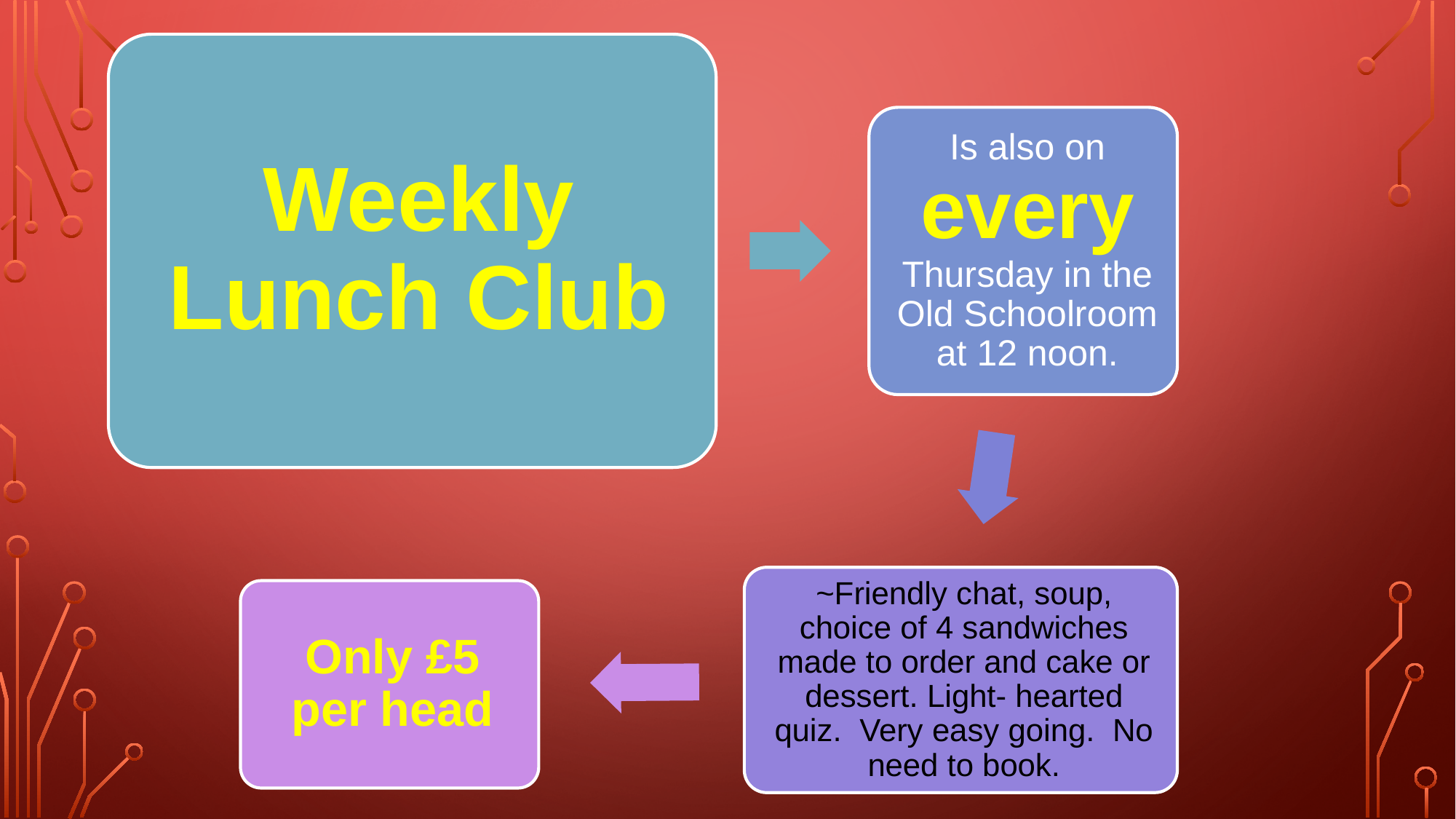

Weekly Lunch Club

Is also on every Thursday in the Old Schoolroom at 12 noon.

~Friendly chat, soup, choice of 4 sandwiches made to order and cake or dessert. Light- hearted quiz.  Very easy going.  No need to book.

Only £5 per head